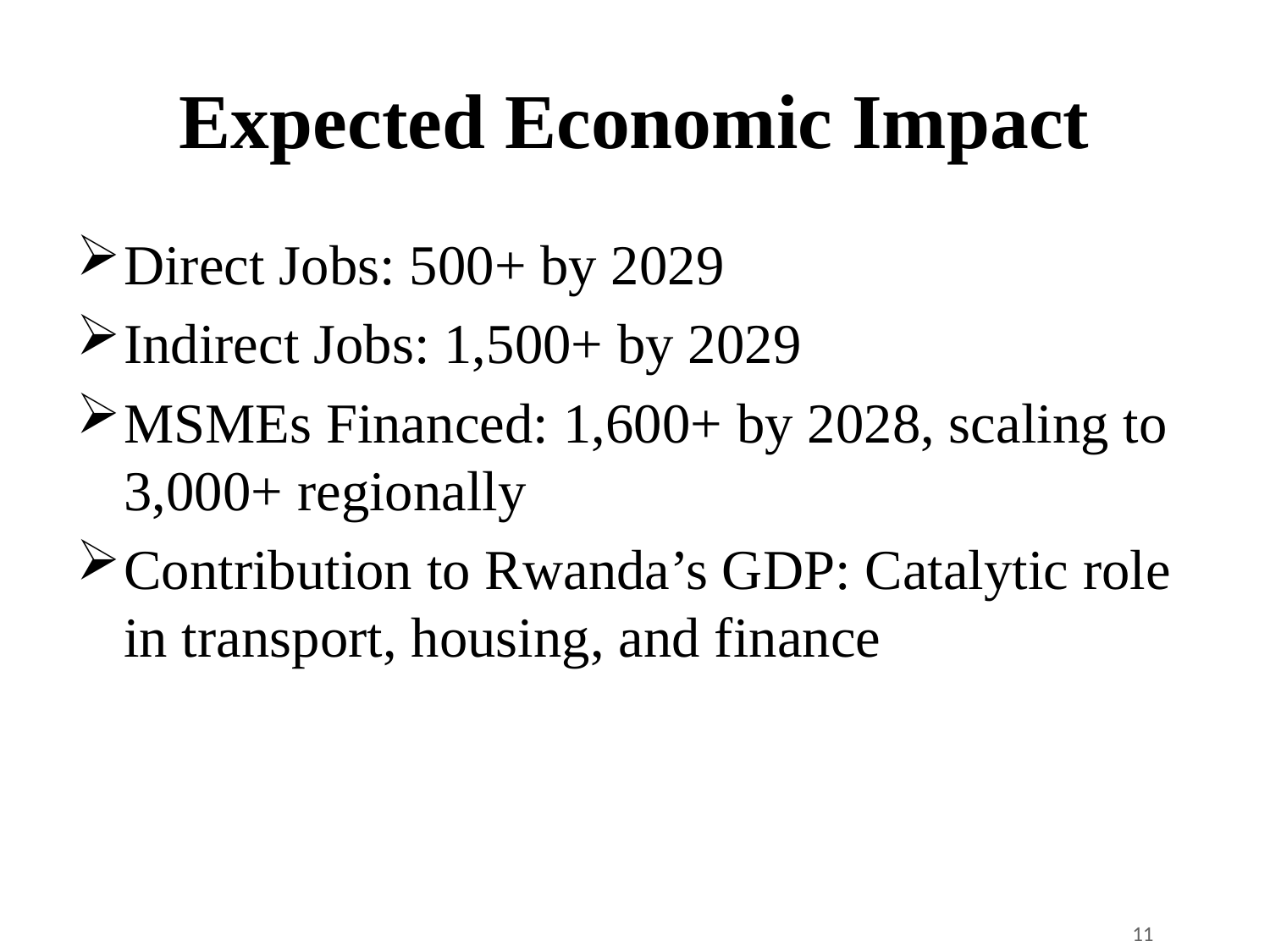

# Expected Economic Impact
Direct Jobs: 500+ by 2029
Indirect Jobs: 1,500+ by 2029
MSMEs Financed: 1,600+ by 2028, scaling to 3,000+ regionally
Contribution to Rwanda’s GDP: Catalytic role in transport, housing, and finance

11